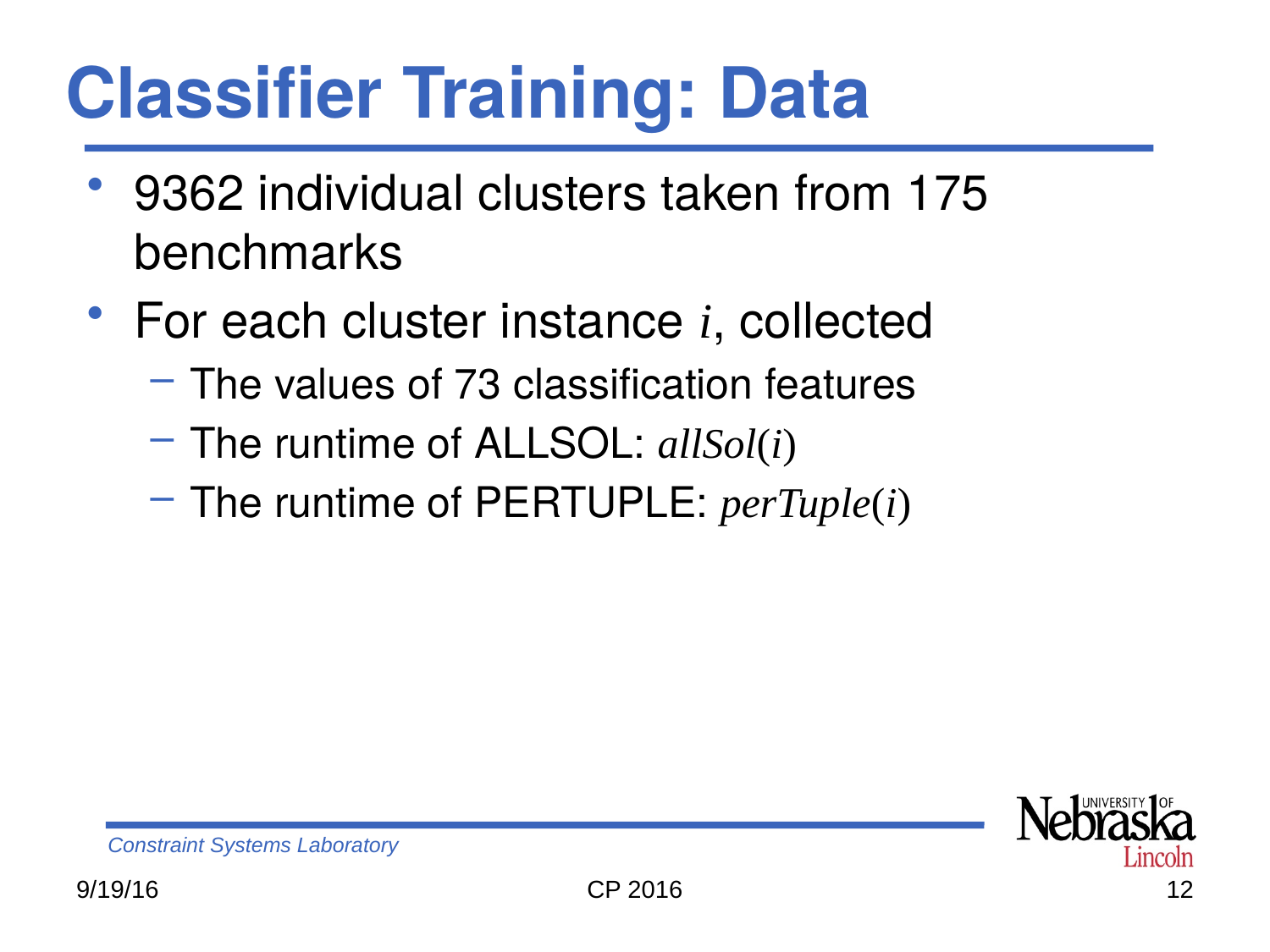

# Classifier Training: Data
9362 individual clusters taken from 175 benchmarks
For each cluster instance i, collected
The values of 73 classification features
The runtime of AllSol: allSol(i)
The runtime of PerTuple: perTuple(i)

9/19/16
CP 2016
12